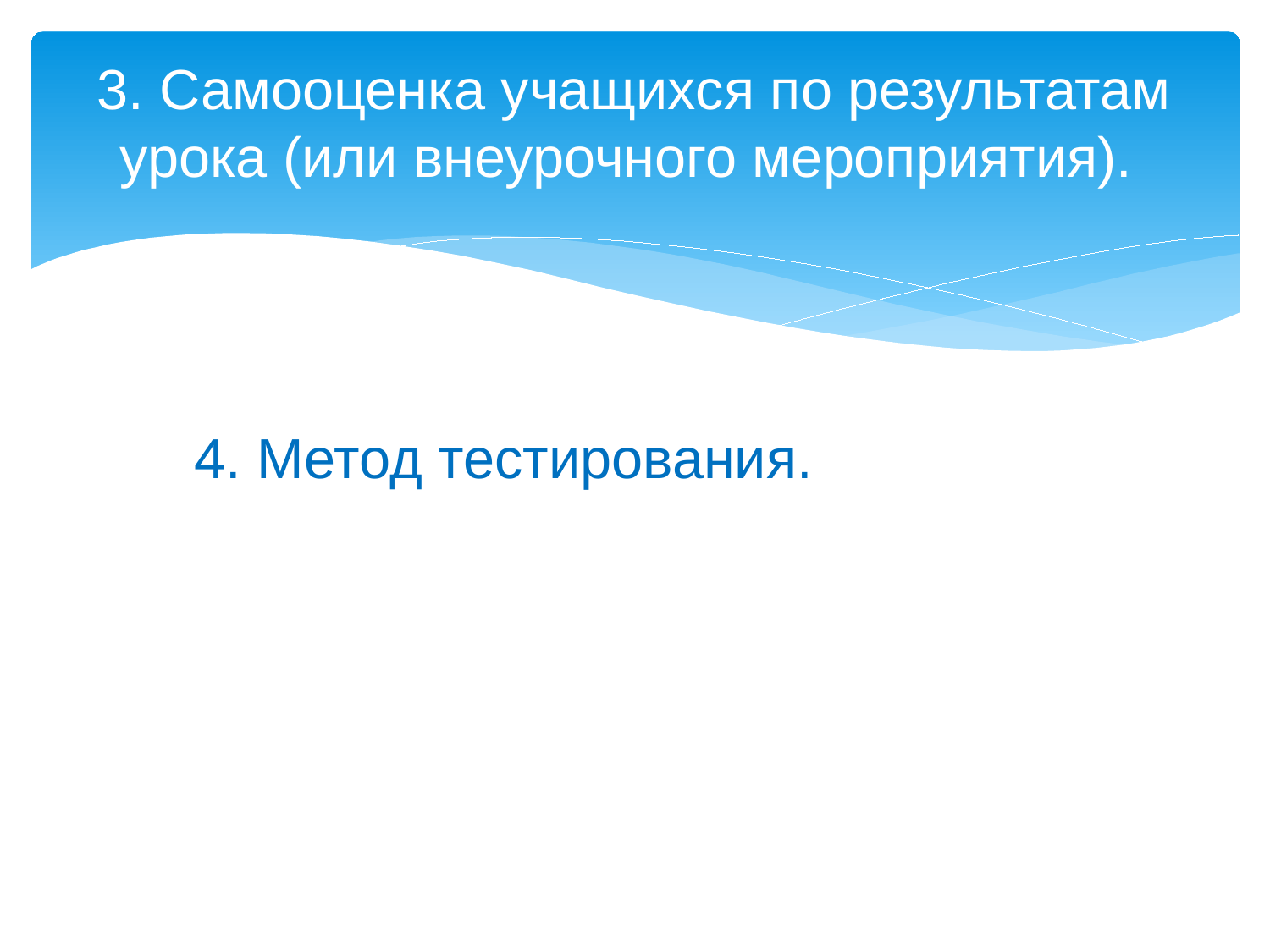

# 3. Самооценка учащихся по результатам урока (или внеурочного мероприятия).
4. Метод тестирования.